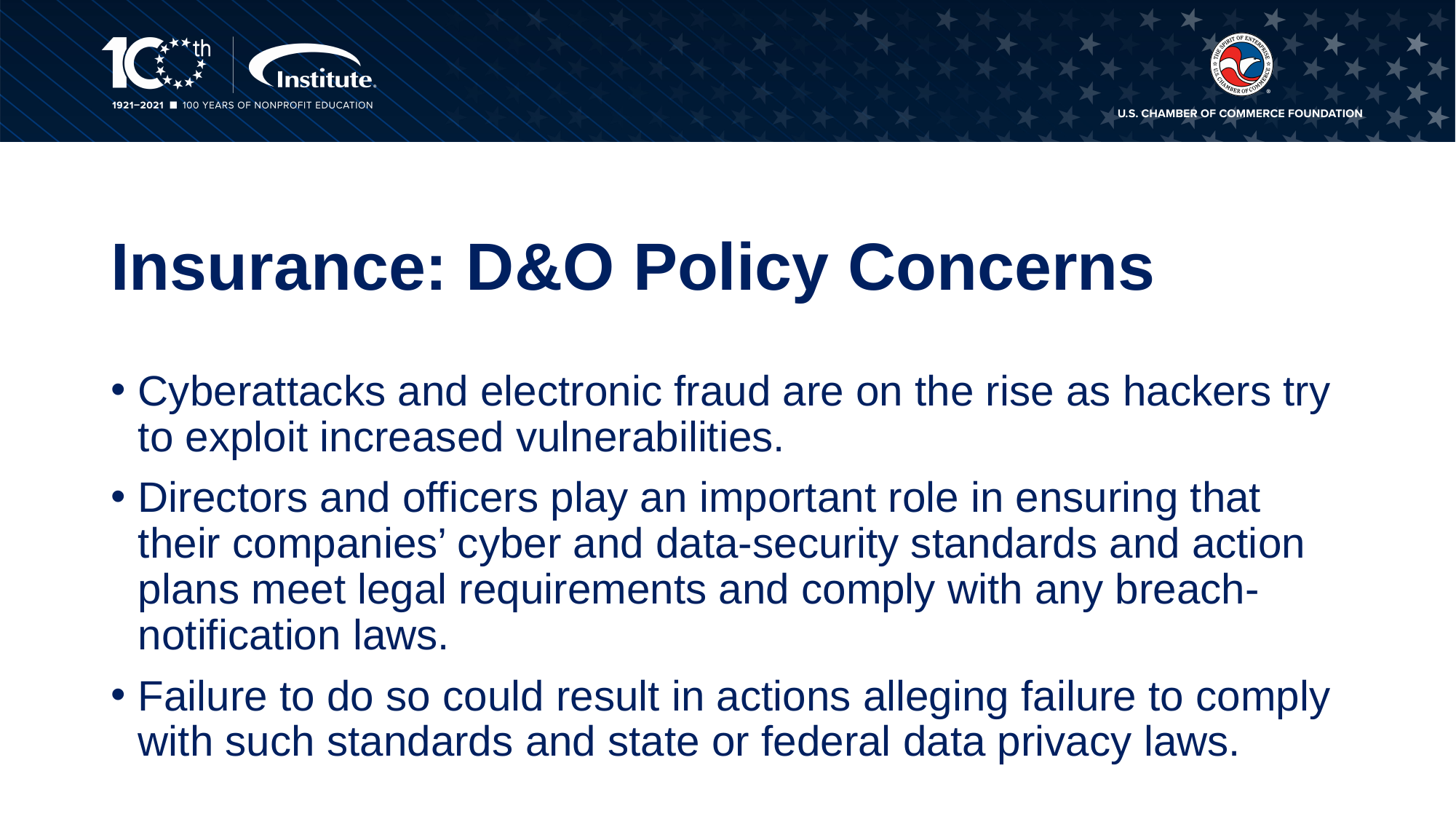

# Insurance: D&O Policy Concerns
Cyberattacks and electronic fraud are on the rise as hackers try to exploit increased vulnerabilities.
Directors and officers play an important role in ensuring that their companies’ cyber and data-security standards and action plans meet legal requirements and comply with any breach-notification laws.
Failure to do so could result in actions alleging failure to comply with such standards and state or federal data privacy laws.